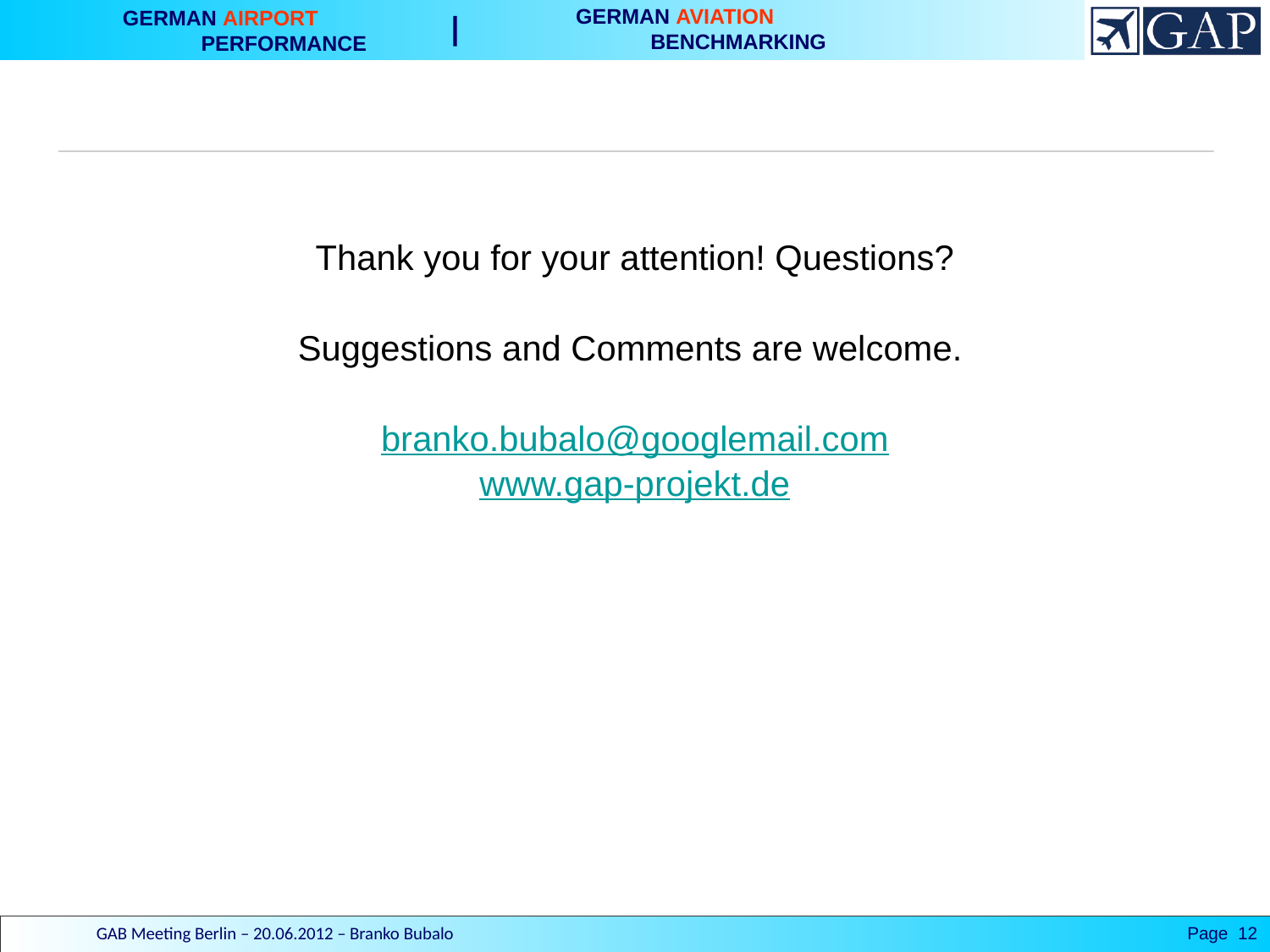

#

Thank you for your attention! Questions?

Suggestions and Comments are welcome.

branko.bubalo@googlemail.com
www.gap-projekt.de
GAB Meeting Berlin – 20.06.2012 – Branko Bubalo

Page  12